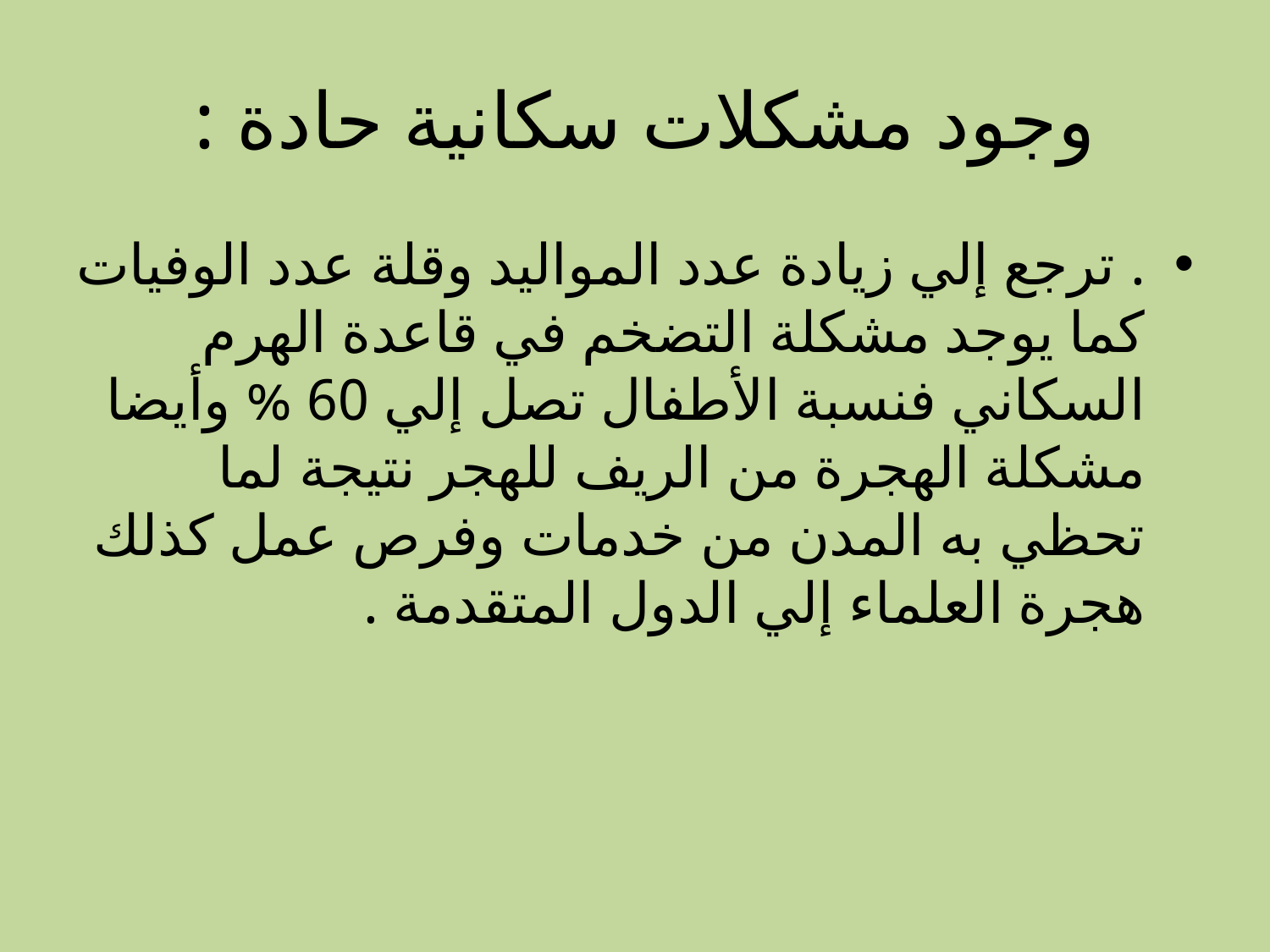

# وجود مشكلات سكانية حادة :
. ترجع إلي زيادة عدد المواليد وقلة عدد الوفيات كما يوجد مشكلة التضخم في قاعدة الهرم السكاني فنسبة الأطفال تصل إلي 60 % وأيضا مشكلة الهجرة من الريف للهجر نتيجة لما تحظي به المدن من خدمات وفرص عمل كذلك هجرة العلماء إلي الدول المتقدمة .